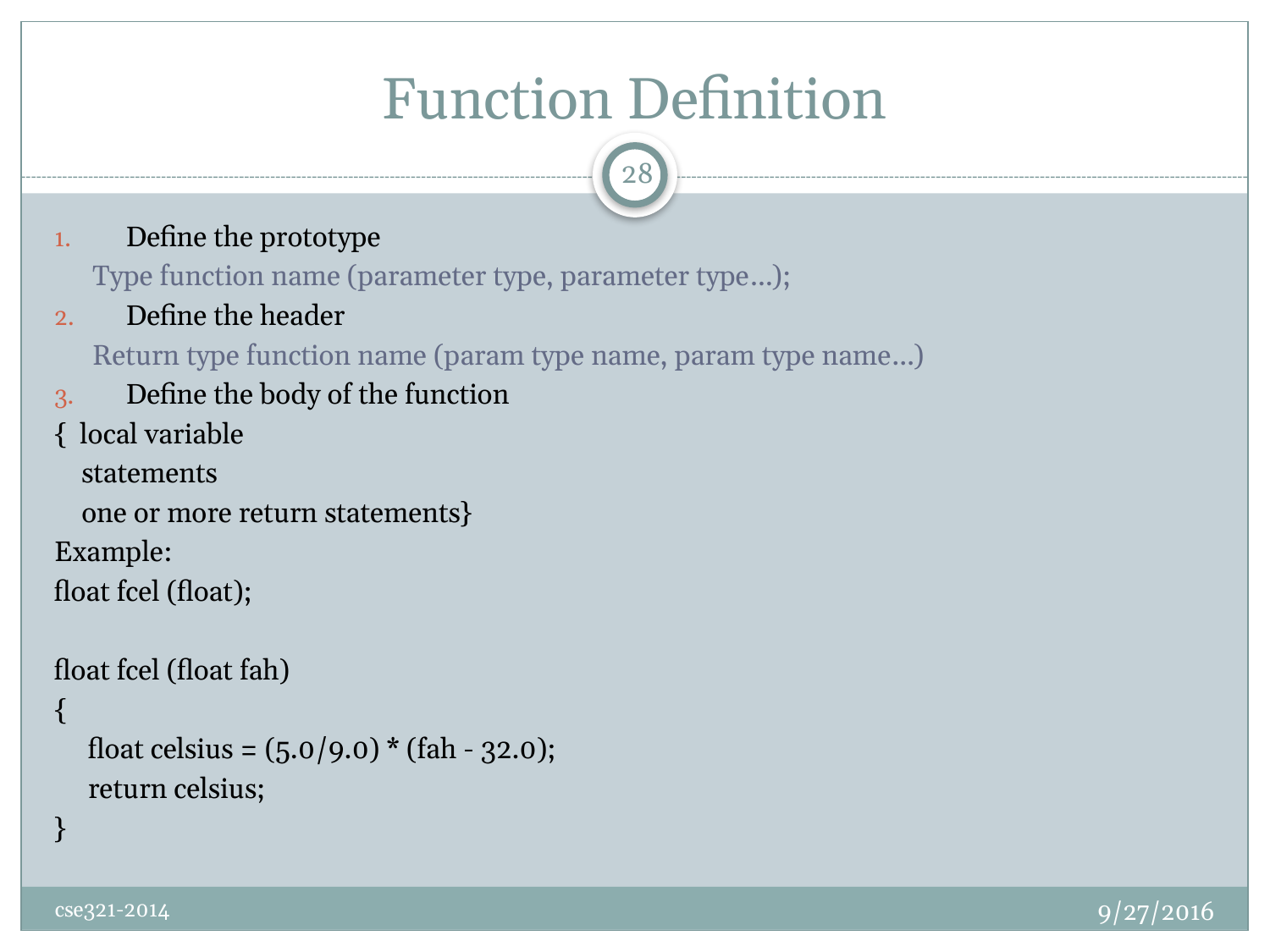

# Function Definition
28
Define the prototype
Type function name (parameter type, parameter type…);
Define the header
Return type function name (param type name, param type name…)
Define the body of the function
{  local variable
    statements
    one or more return statements}
Example:
float fcel (float);

float fcel (float fah)
{
     float celsius = (5.0/9.0) * (fah - 32.0);
     return celsius;
}

9/27/2016
cse321-2014